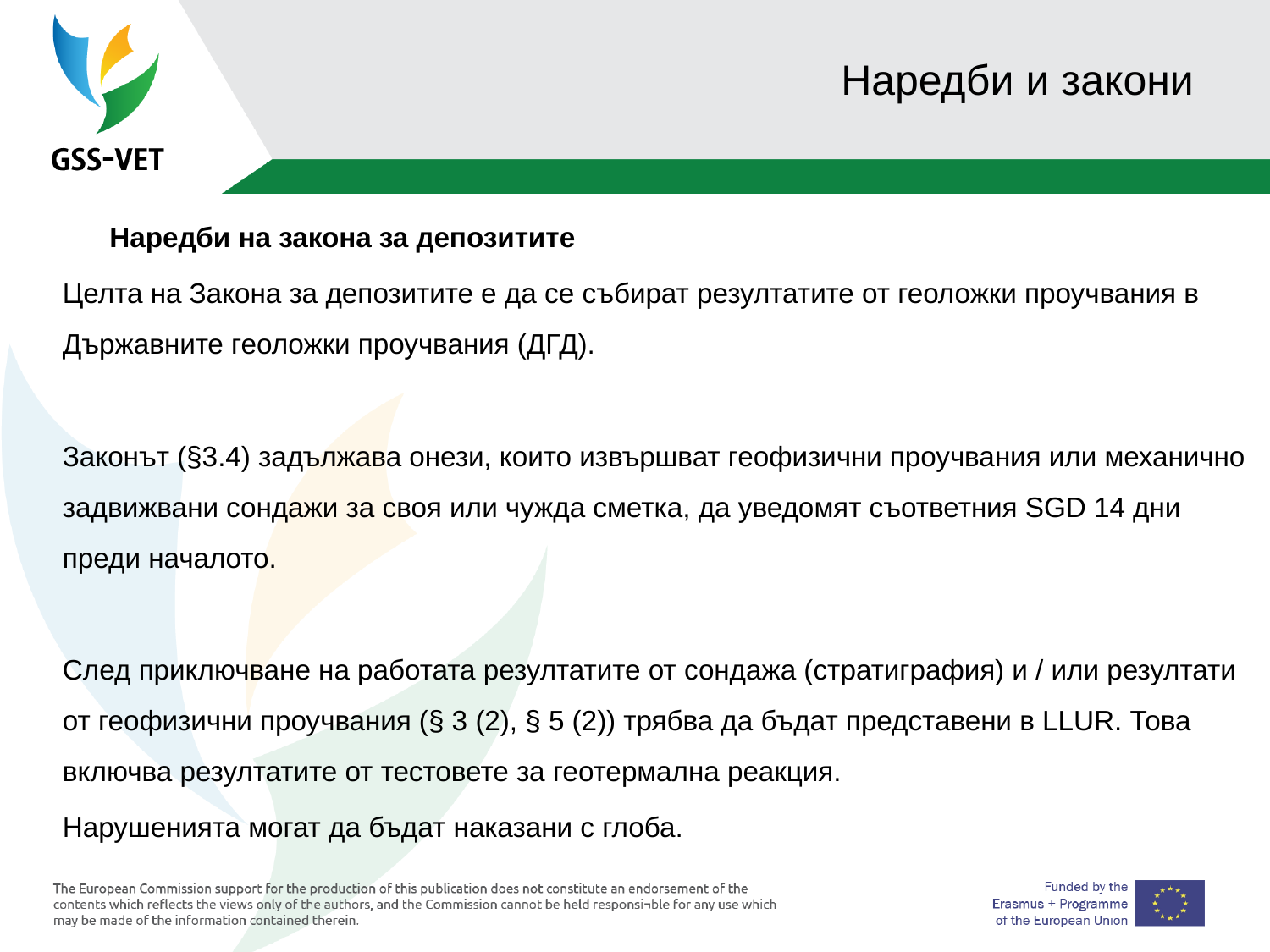

# Наредби и закони
      Наредби на закона за депозитите
Целта на Закона за депозитите е да се събират резултатите от геоложки проучвания в Държавните геоложки проучвания (ДГД).

Законът (§3.4) задължава онези, които извършват геофизични проучвания или механично задвижвани сондажи за своя или чужда сметка, да уведомят съответния SGD 14 дни преди началото.

След приключване на работата резултатите от сондажа (стратиграфия) и / или резултати от геофизични проучвания (§ 3 (2), § 5 (2)) трябва да бъдат представени в LLUR. Това включва резултатите от тестовете за геотермална реакция.
Нарушенията могат да бъдат наказани с глоба.